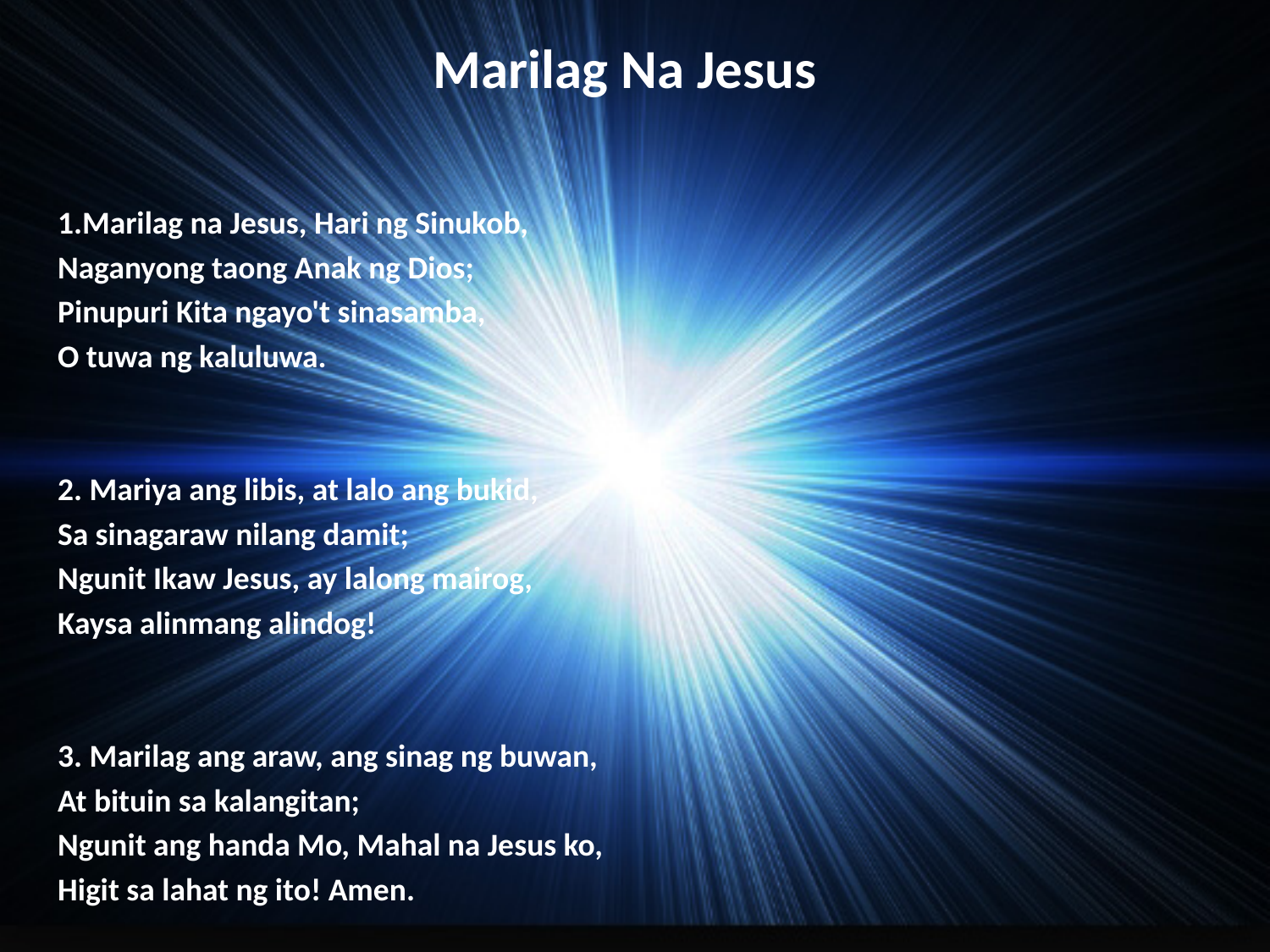

# Marilag Na Jesus
1.Marilag na Jesus, Hari ng Sinukob,
Naganyong taong Anak ng Dios;
Pinupuri Kita ngayo't sinasamba,
O tuwa ng kaluluwa.

2. Mariya ang libis, at lalo ang bukid,
Sa sinagaraw nilang damit;
Ngunit Ikaw Jesus, ay lalong mairog,
Kaysa alinmang alindog!

3. Marilag ang araw, ang sinag ng buwan,
At bituin sa kalangitan;
Ngunit ang handa Mo, Mahal na Jesus ko,
Higit sa lahat ng ito! Amen.